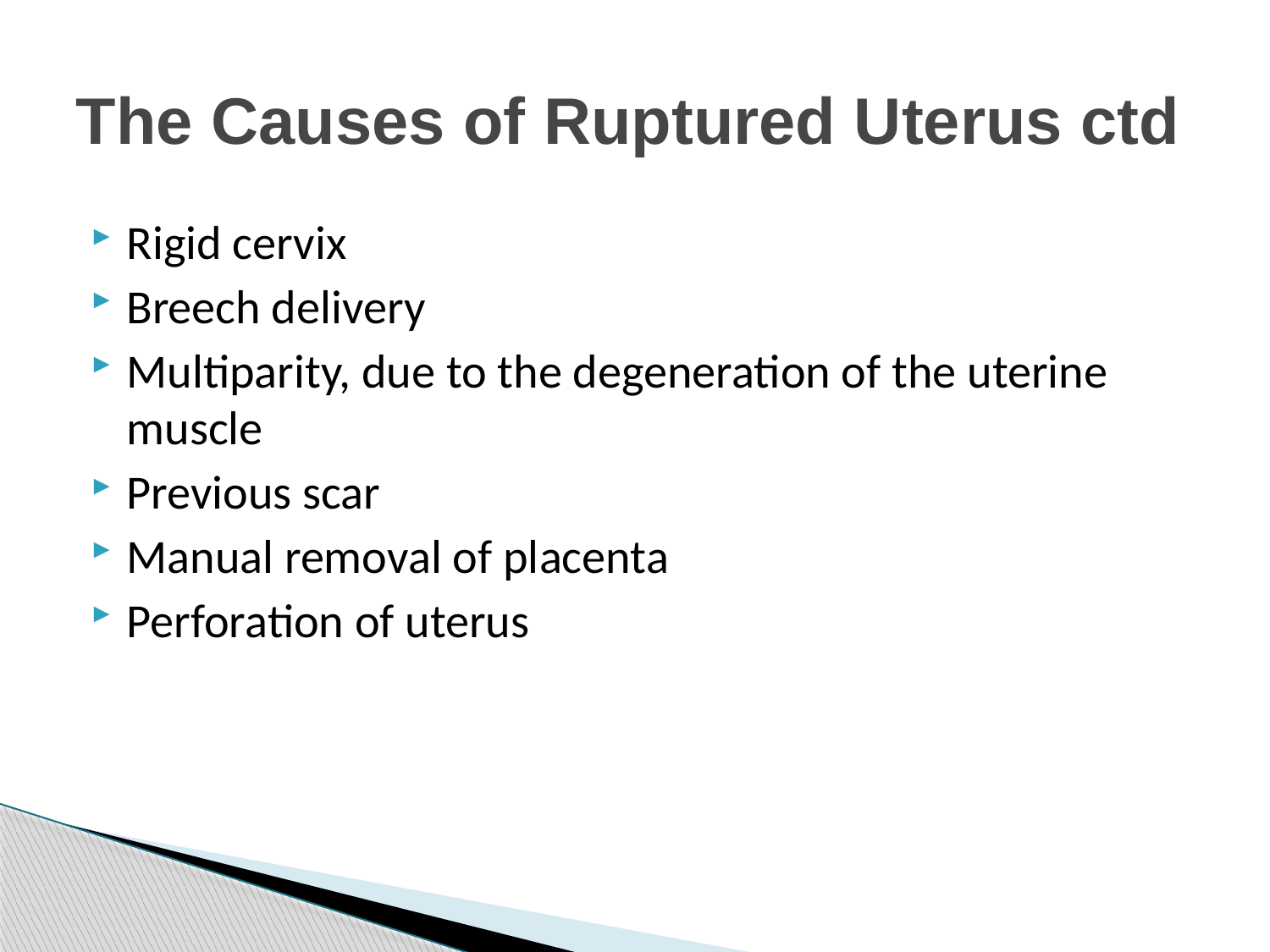

# The Causes of Ruptured Uterus ctd
Rigid cervix
Breech delivery
Multiparity, due to the degeneration of the uterine muscle
Previous scar
Manual removal of placenta
Perforation of uterus